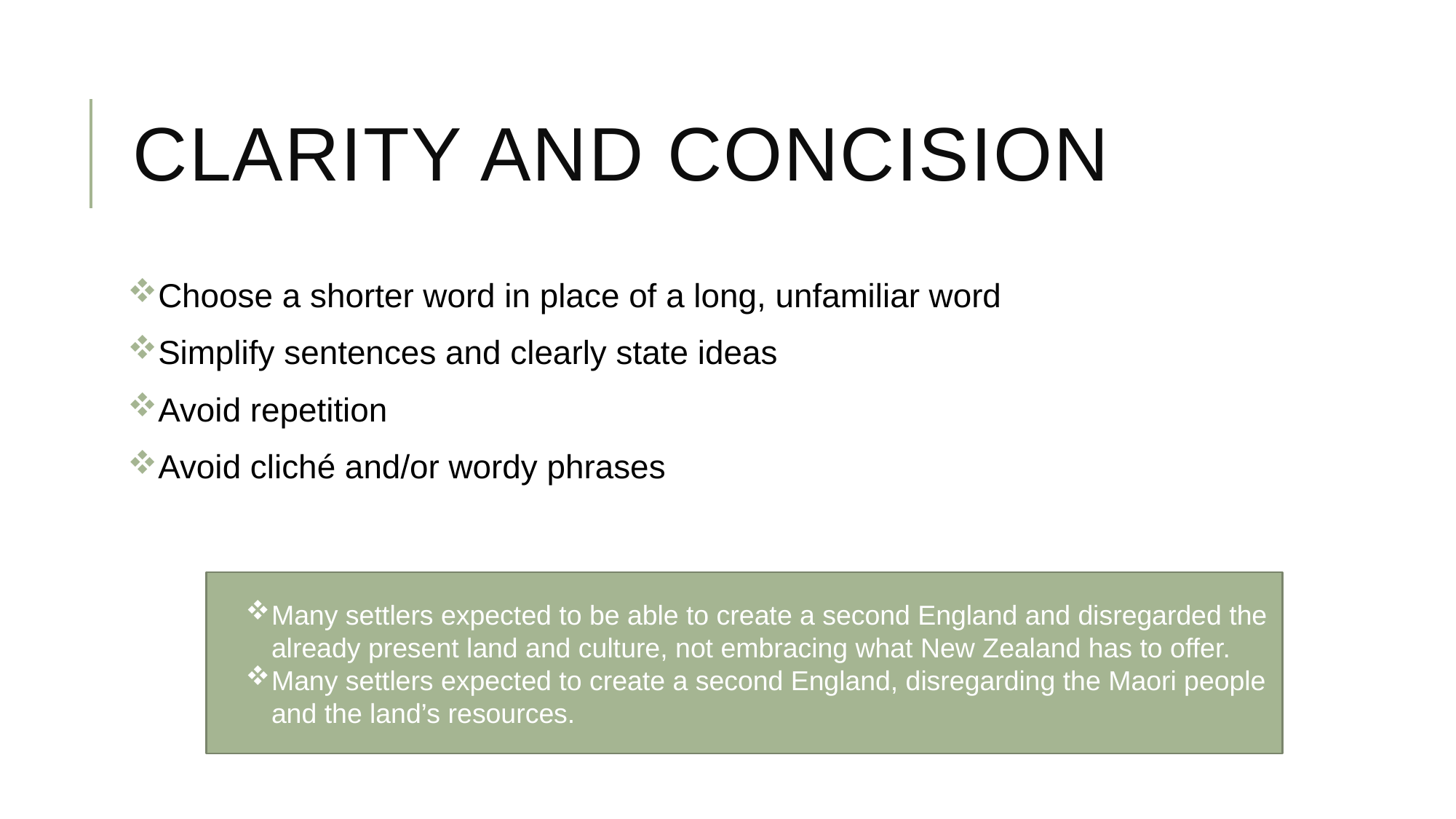

# Clarity and Concision
Choose a shorter word in place of a long, unfamiliar word
Simplify sentences and clearly state ideas
Avoid repetition
Avoid cliché and/or wordy phrases
Many settlers expected to be able to create a second England and disregarded the already present land and culture, not embracing what New Zealand has to offer.
Many settlers expected to create a second England, disregarding the Maori people and the land’s resources.